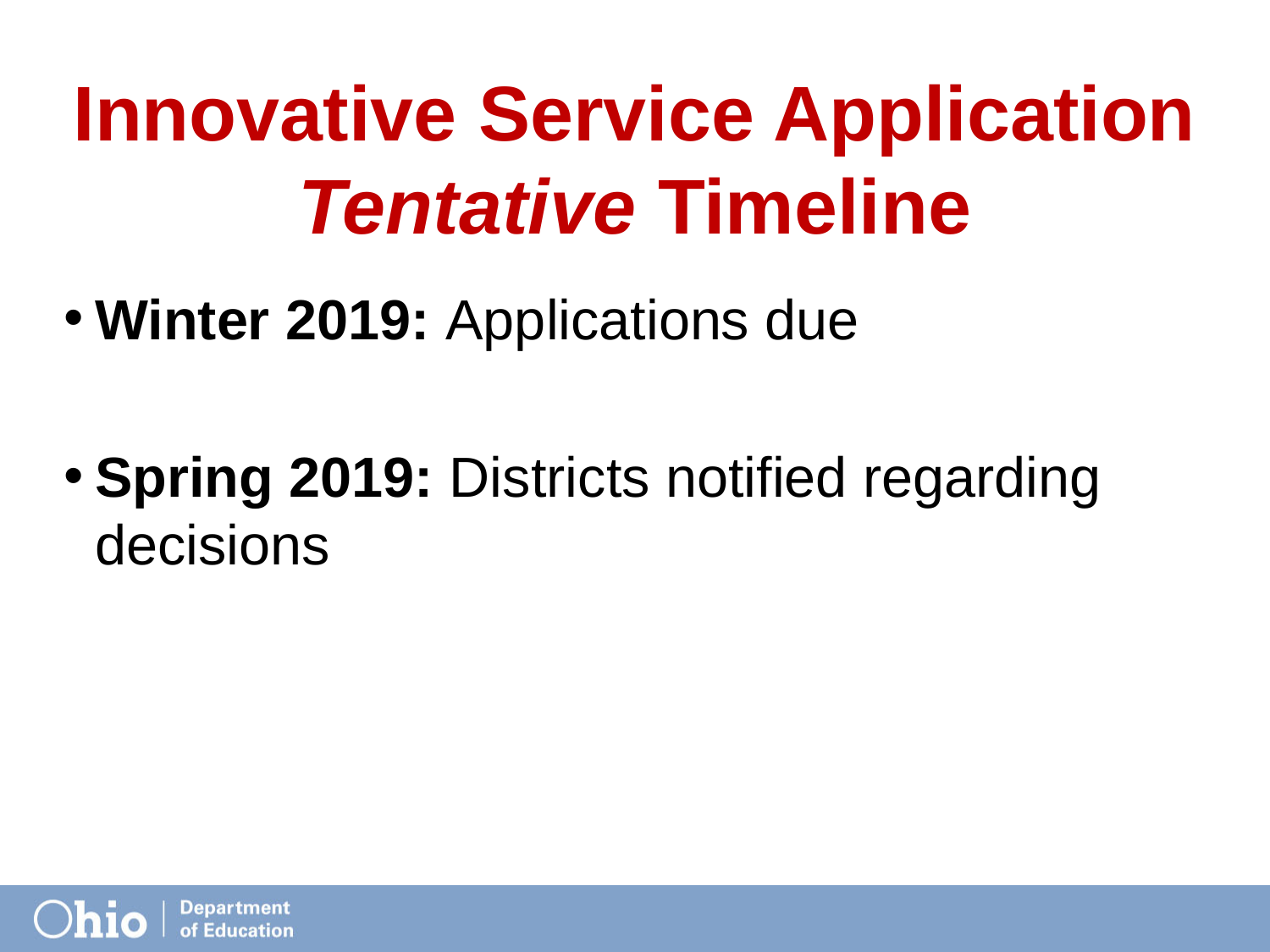

# Innovative Service Application Tentative Timeline
Winter 2019: Applications due

Spring 2019: Districts notified regarding decisions